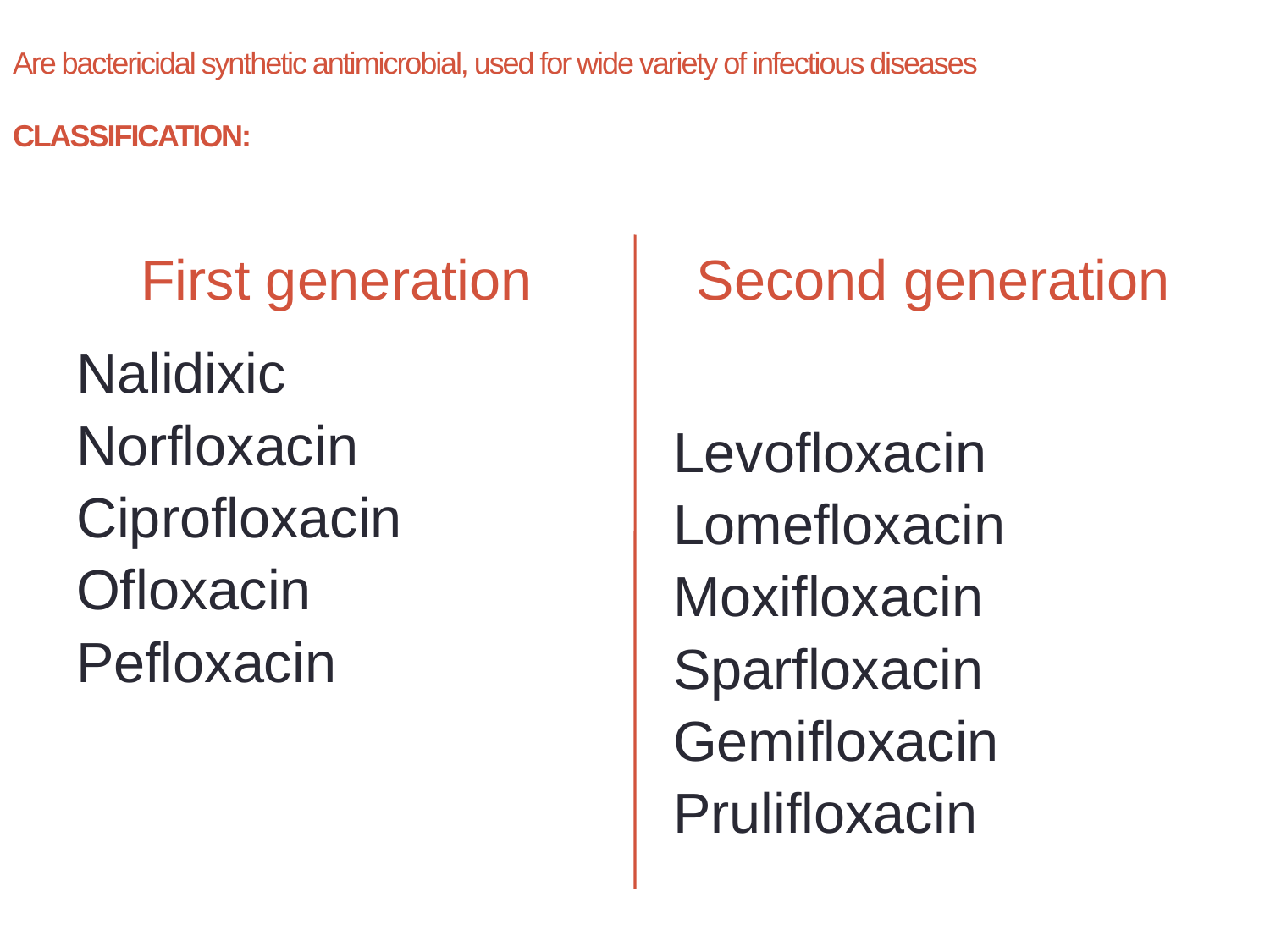

# Are bactericidal synthetic antimicrobial, used for wide variety of infectious diseases CLASSIFICATION:
1/30/2017
PART 1 HAND OUT -KRCHN
First generation
Second generation
Nalidixic
Norfloxacin
Ciprofloxacin
Ofloxacin
Pefloxacin

Levofloxacin
Lomefloxacin
Moxifloxacin
Sparfloxacin
Gemifloxacin
Prulifloxacin